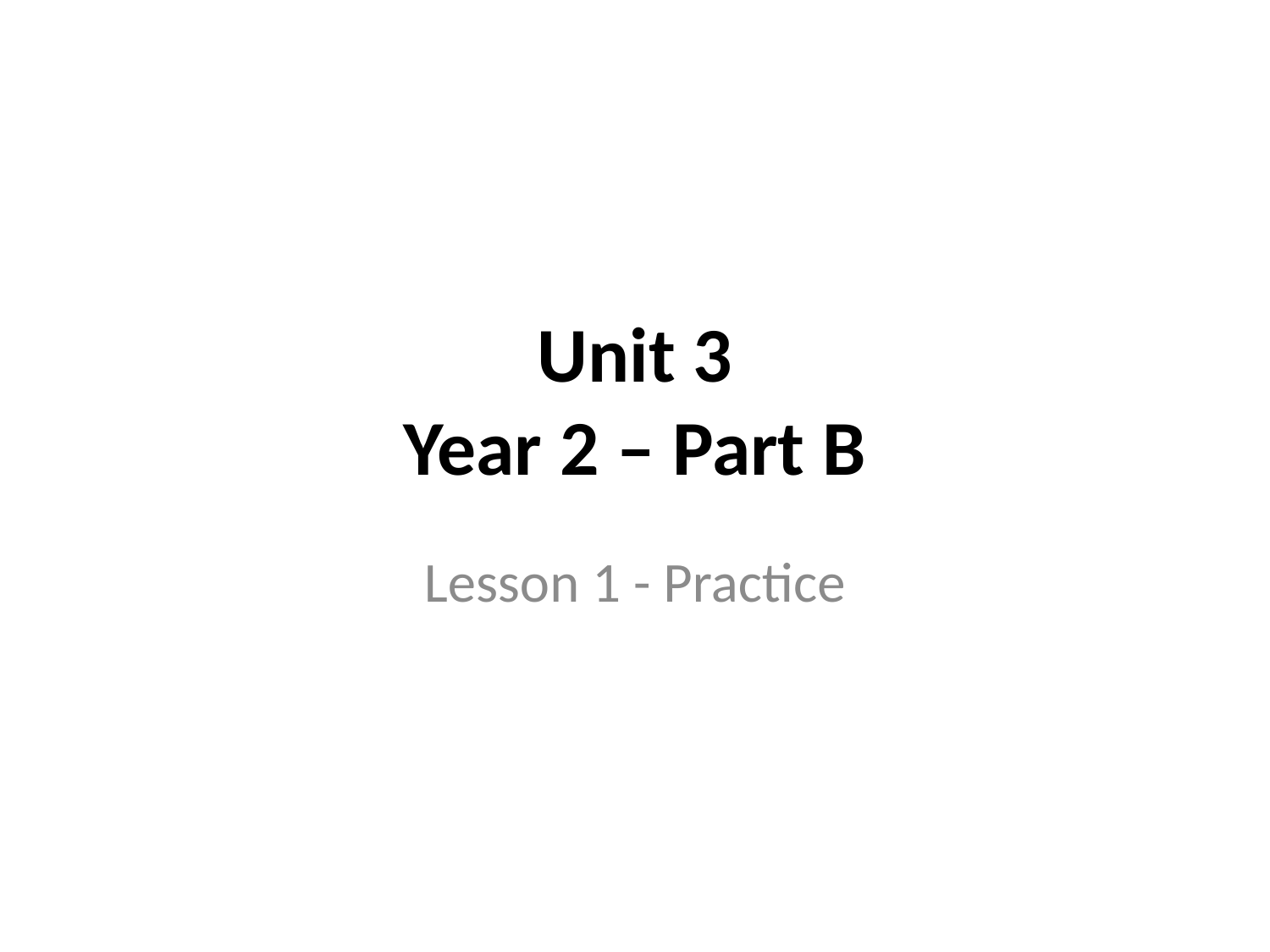

# Unit 3 Year 2 – Part B
Lesson 1 - Practice